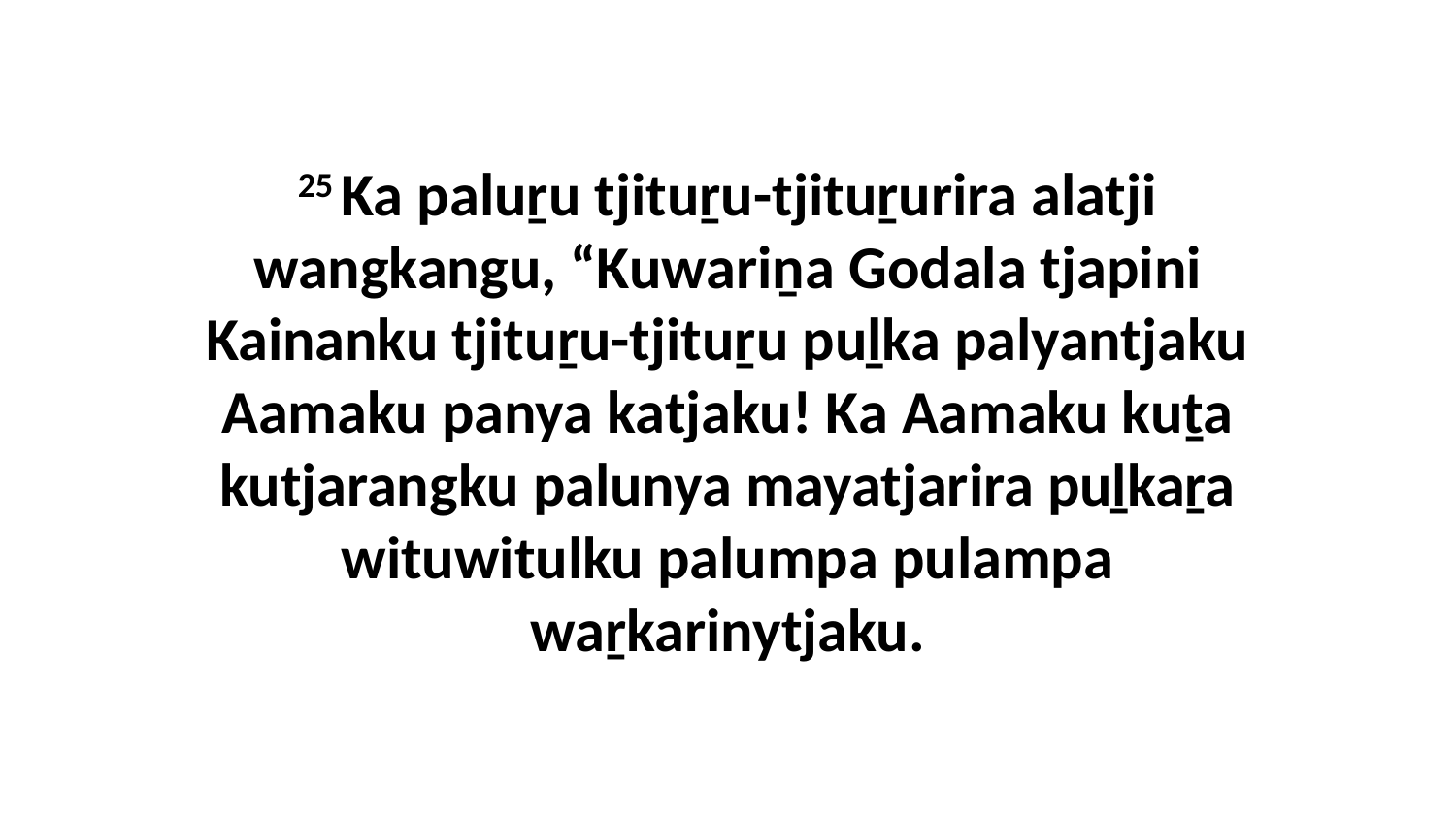

25 Ka paluṟu tjituṟu-tjituṟurira alatji wangkangu, “Kuwariṉa Godala tjapini Kainanku tjituṟu-tjituṟu puḻka palyantjaku Aamaku panya katjaku! Ka Aamaku kuṯa kutjarangku palunya mayatjarira puḻkaṟa wituwitulku palumpa pulampa waṟkarinytjaku.